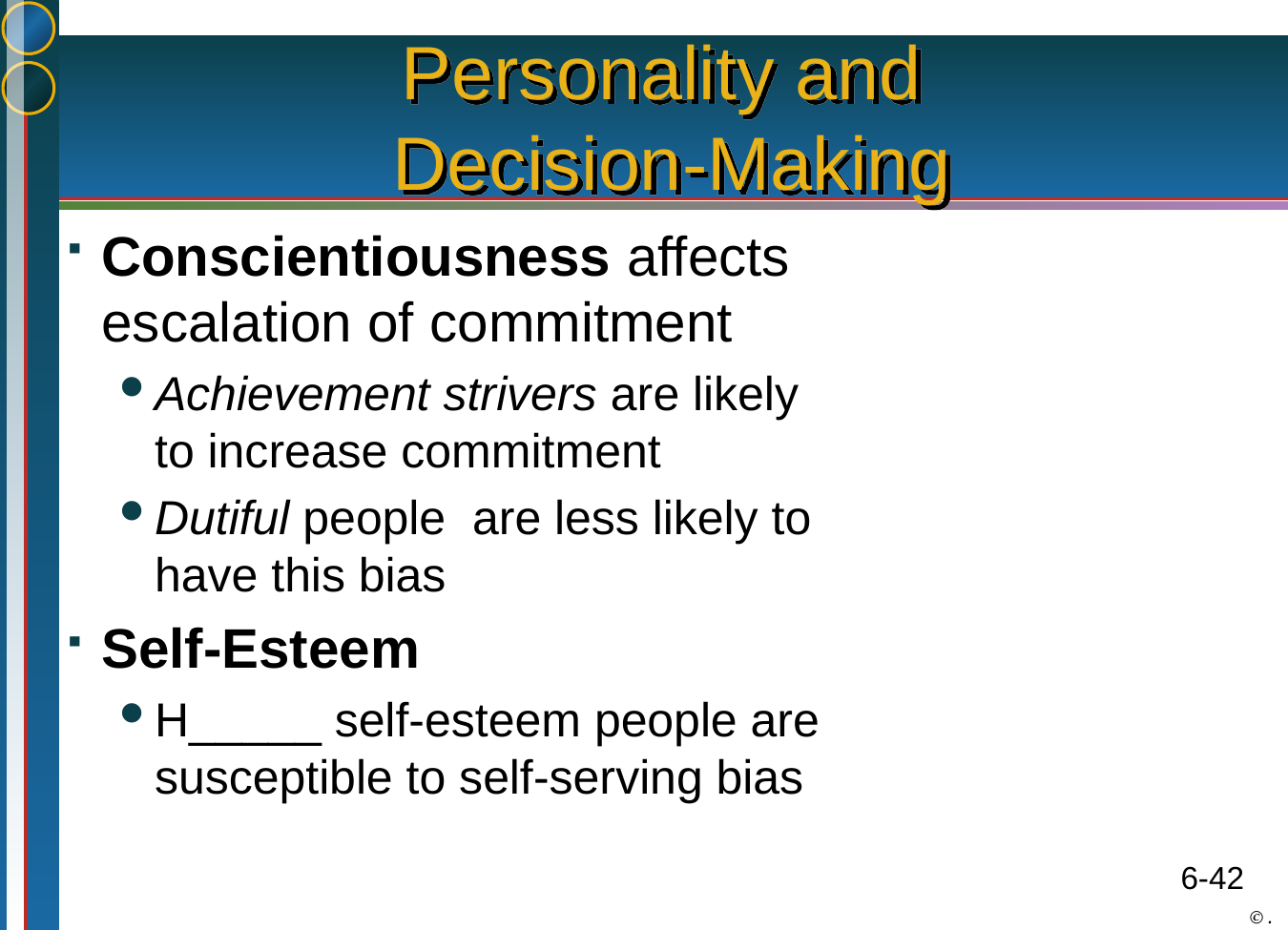

# Personality and Decision-Making
Conscientiousness affects escalation of commitment
Achievement strivers are likely to increase commitment
Dutiful people  are less likely to have this bias
Self-Esteem
H_____ self-esteem people are susceptible to self-serving bias